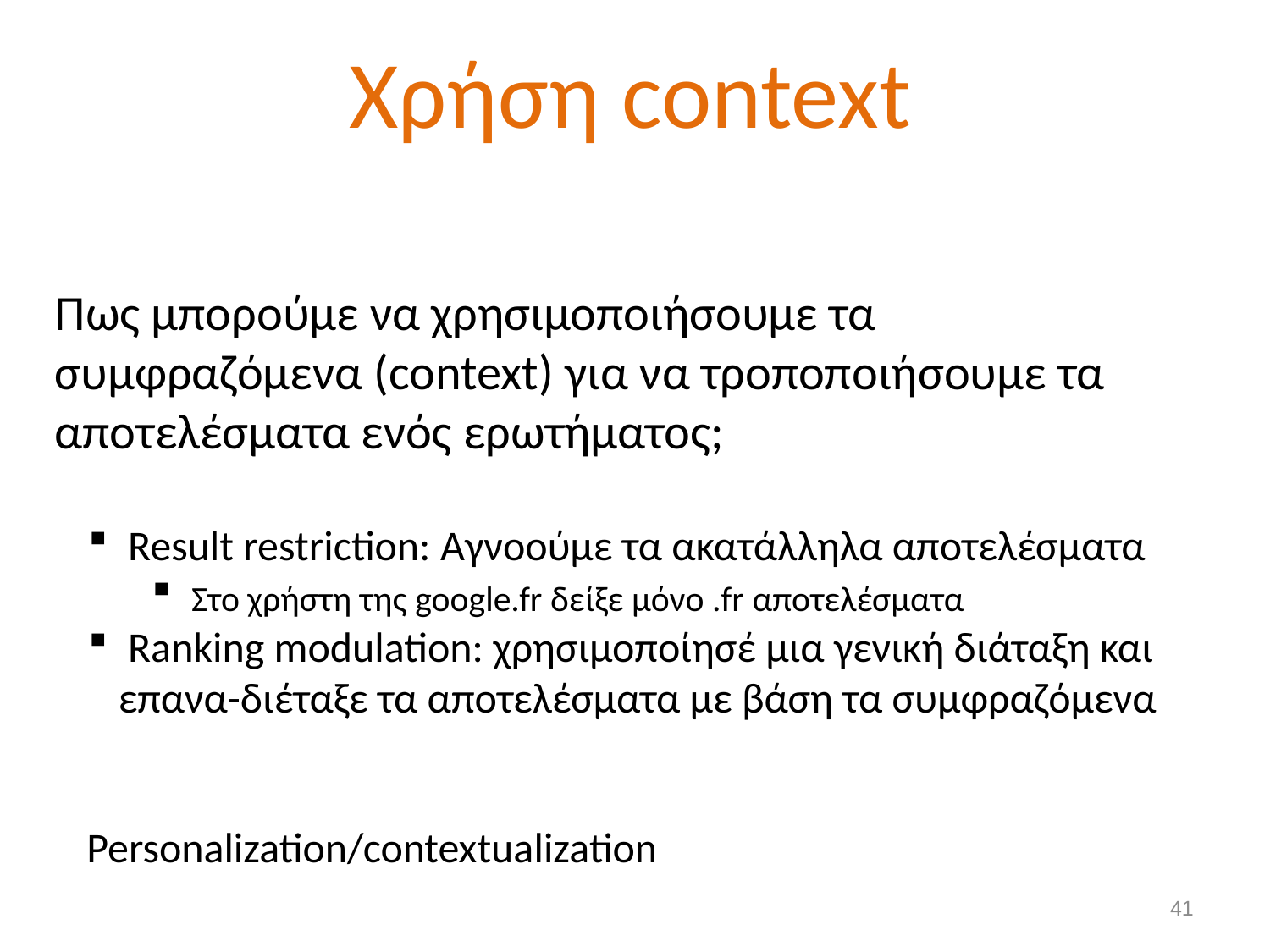

# Χρήση context
Πως μπορούμε να χρησιμοποιήσουμε τα συμφραζόμενα (context) για να τροποποιήσουμε τα αποτελέσματα ενός ερωτήματος;

 Result restriction: Αγνοούμε τα ακατάλληλα αποτελέσματα
 Στο χρήστη της google.fr δείξε μόνο .fr αποτελέσματα
 Ranking modulation: χρησιμοποίησέ μια γενική διάταξη και επανα-διέταξε τα αποτελέσματα με βάση τα συμφραζόμενα
Personalization/contextualization
41